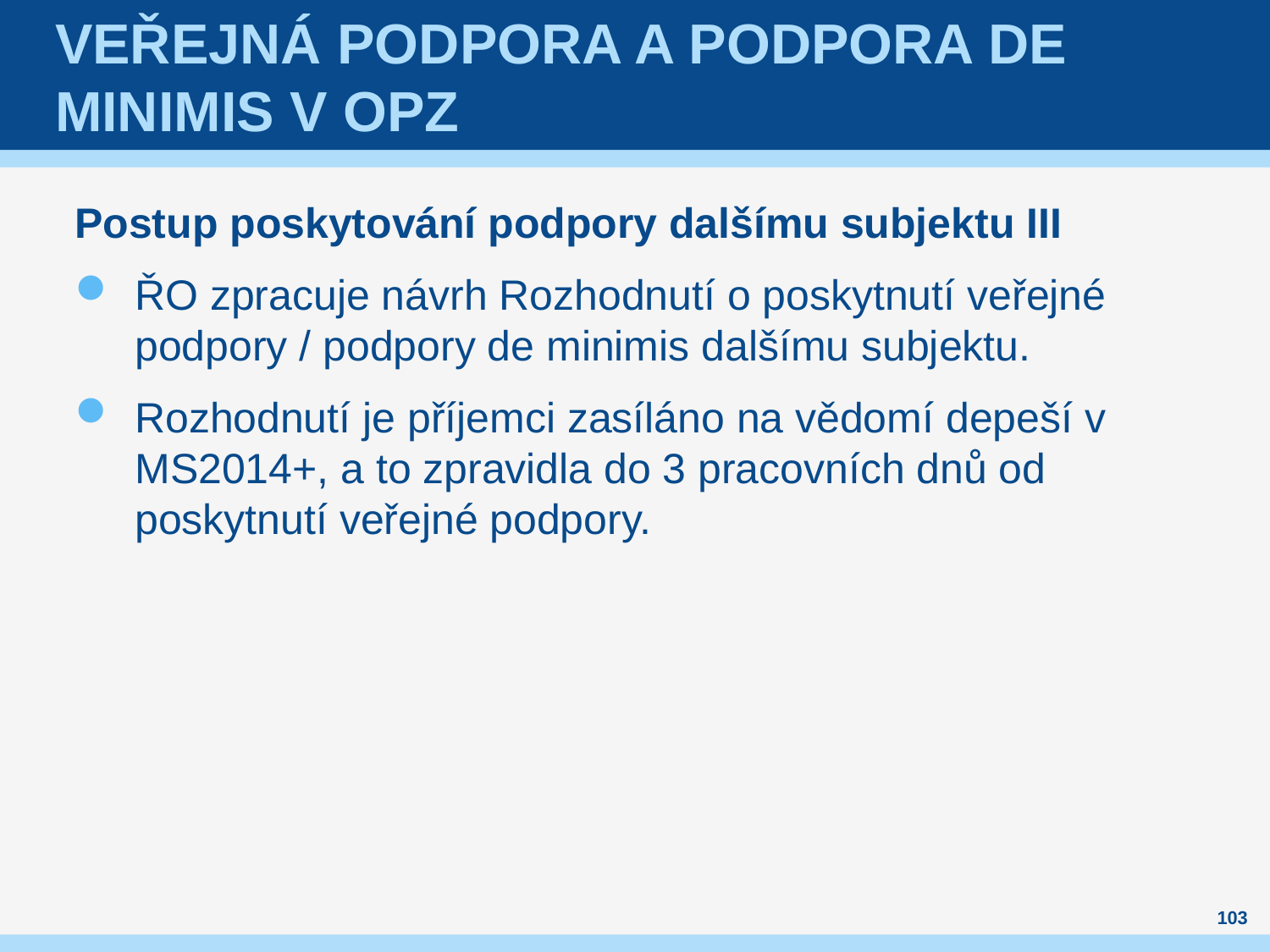

# Veřejná podpora a podpora de minimis v OPZ
Postup poskytování podpory dalšímu subjektu III
ŘO zpracuje návrh Rozhodnutí o poskytnutí veřejné podpory / podpory de minimis dalšímu subjektu.
Rozhodnutí je příjemci zasíláno na vědomí depeší v MS2014+, a to zpravidla do 3 pracovních dnů od poskytnutí veřejné podpory.

103